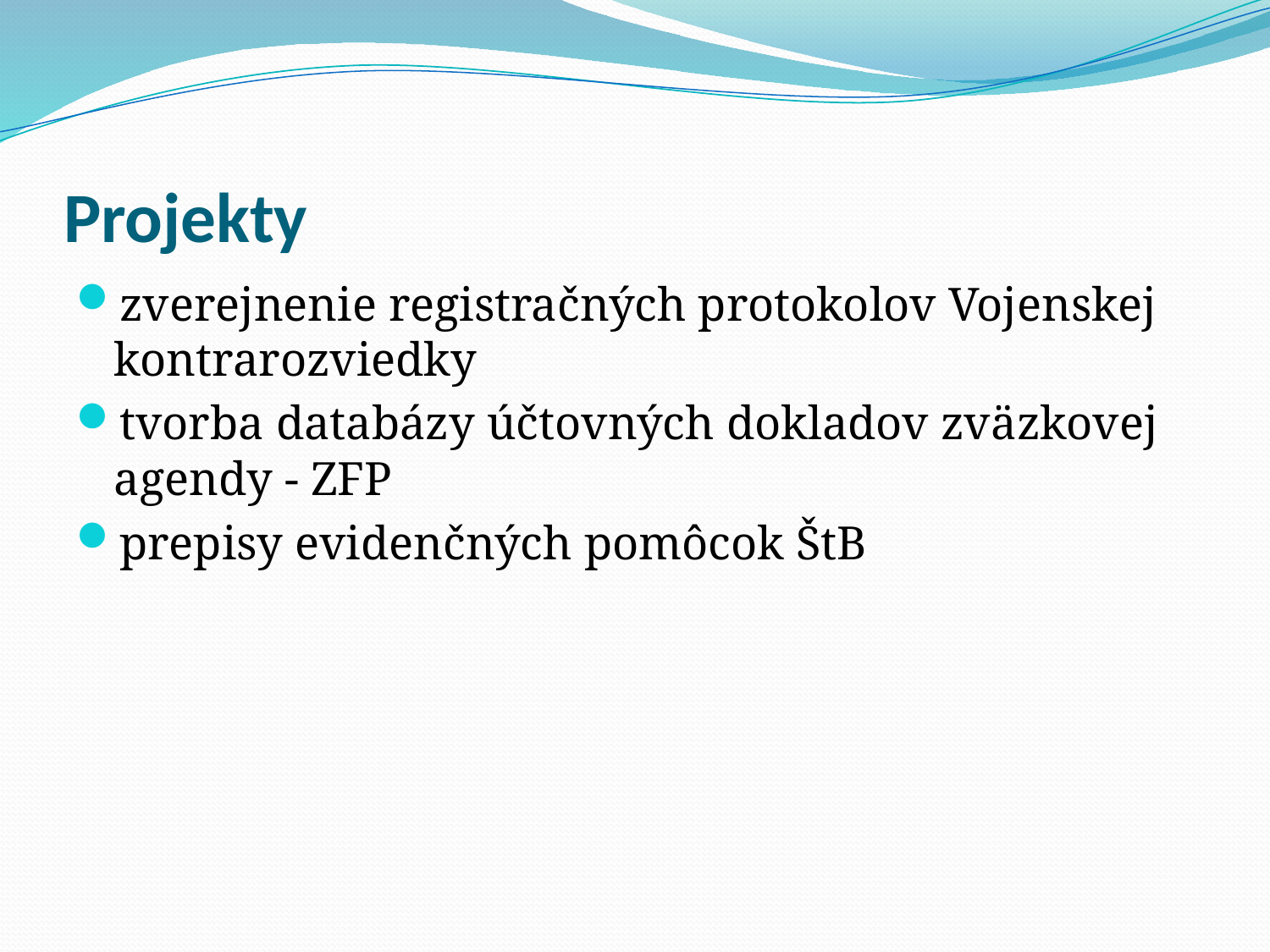

# Projekty
zverejnenie registračných protokolov Vojenskej kontrarozviedky
tvorba databázy účtovných dokladov zväzkovej agendy - ZFP
prepisy evidenčných pomôcok ŠtB